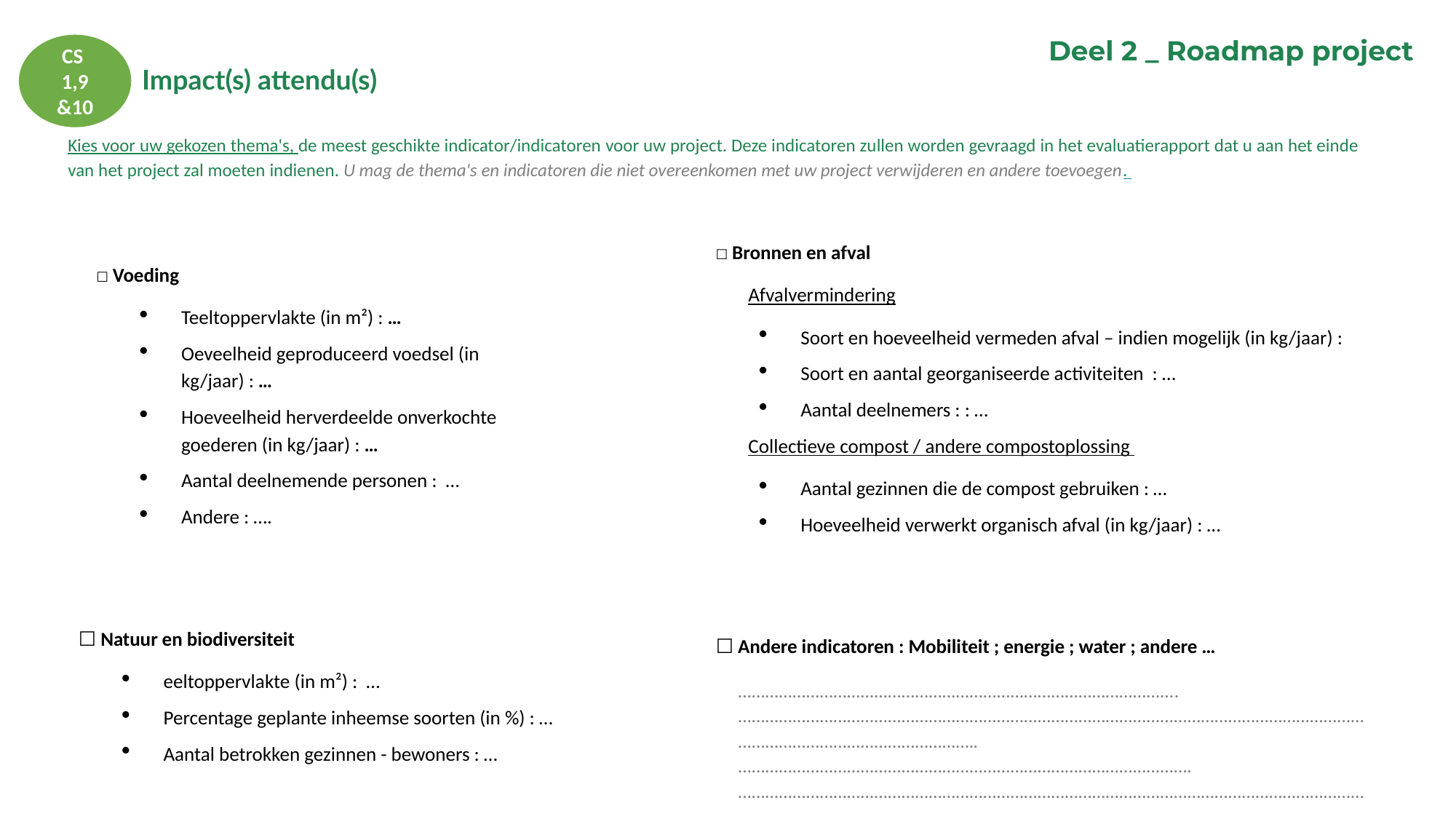

Deel 2 _ Roadmap project
CS
1,9 &10
Impact(s) attendu(s)
Kies voor uw gekozen thema's, de meest geschikte indicator/indicatoren voor uw project. Deze indicatoren zullen worden gevraagd in het evaluatierapport dat u aan het einde van het project zal moeten indienen. U mag de thema's en indicatoren die niet overeenkomen met uw project verwijderen en andere toevoegen.
☐ Bronnen en afval
Afvalvermindering
Soort en hoeveelheid vermeden afval – indien mogelijk (in kg/jaar) :
Soort en aantal georganiseerde activiteiten  : …
Aantal deelnemers : : …
Collectieve compost / andere compostoplossing
Aantal gezinnen die de compost gebruiken : …
Hoeveelheid verwerkt organisch afval (in kg/jaar) : …

☐ Voeding
Teeltoppervlakte (in m²) : …
Oeveelheid geproduceerd voedsel (in kg/jaar) : …
Hoeveelheid herverdeelde onverkochte goederen (in kg/jaar) : …
Aantal deelnemende personen :  …
Andere : ….
☐ Natuur en biodiversiteit
eeltoppervlakte (in m²) :  …
Percentage geplante inheemse soorten (in %) : …
Aantal betrokken gezinnen - bewoners : …
☐ Andere indicatoren : Mobiliteit ; energie ; water ; andere …
…………………………………………………………………………………….………………………………………………………………………………………………………………………………………………………………………..……………………………………………………………………………………….…………………………………………………………………………………………………………………………………………………………………….